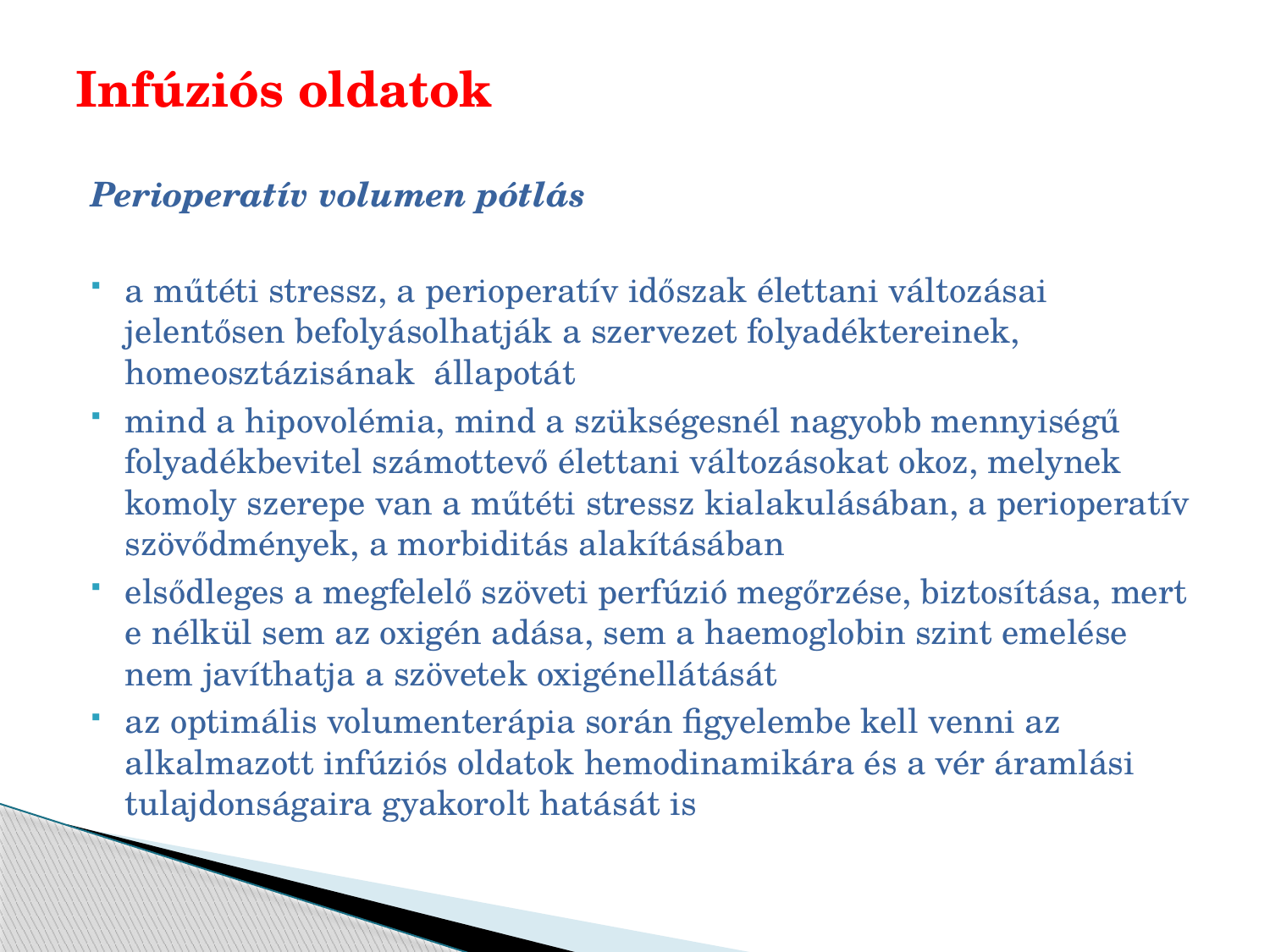

# Infúziós oldatok
Perioperatív volumen pótlás

a műtéti stressz, a perioperatív időszak élettani változásai jelentősen befolyásolhatják a szervezet folyadéktereinek, homeosztázisának  állapotát
mind a hipovolémia, mind a szükségesnél nagyobb mennyiségű folyadékbevitel számottevő élettani változásokat okoz, melynek komoly szerepe van a műtéti stressz kialakulásában, a perioperatív szövődmények, a morbiditás alakításában
elsődleges a megfelelő szöveti perfúzió megőrzése, biztosítása, mert e nélkül sem az oxigén adása, sem a haemoglobin szint emelése nem javíthatja a szövetek oxigénellátását
az optimális volumenterápia során figyelembe kell venni az alkalmazott infúziós oldatok hemodinamikára és a vér áramlási tulajdonságaira gyakorolt hatását is